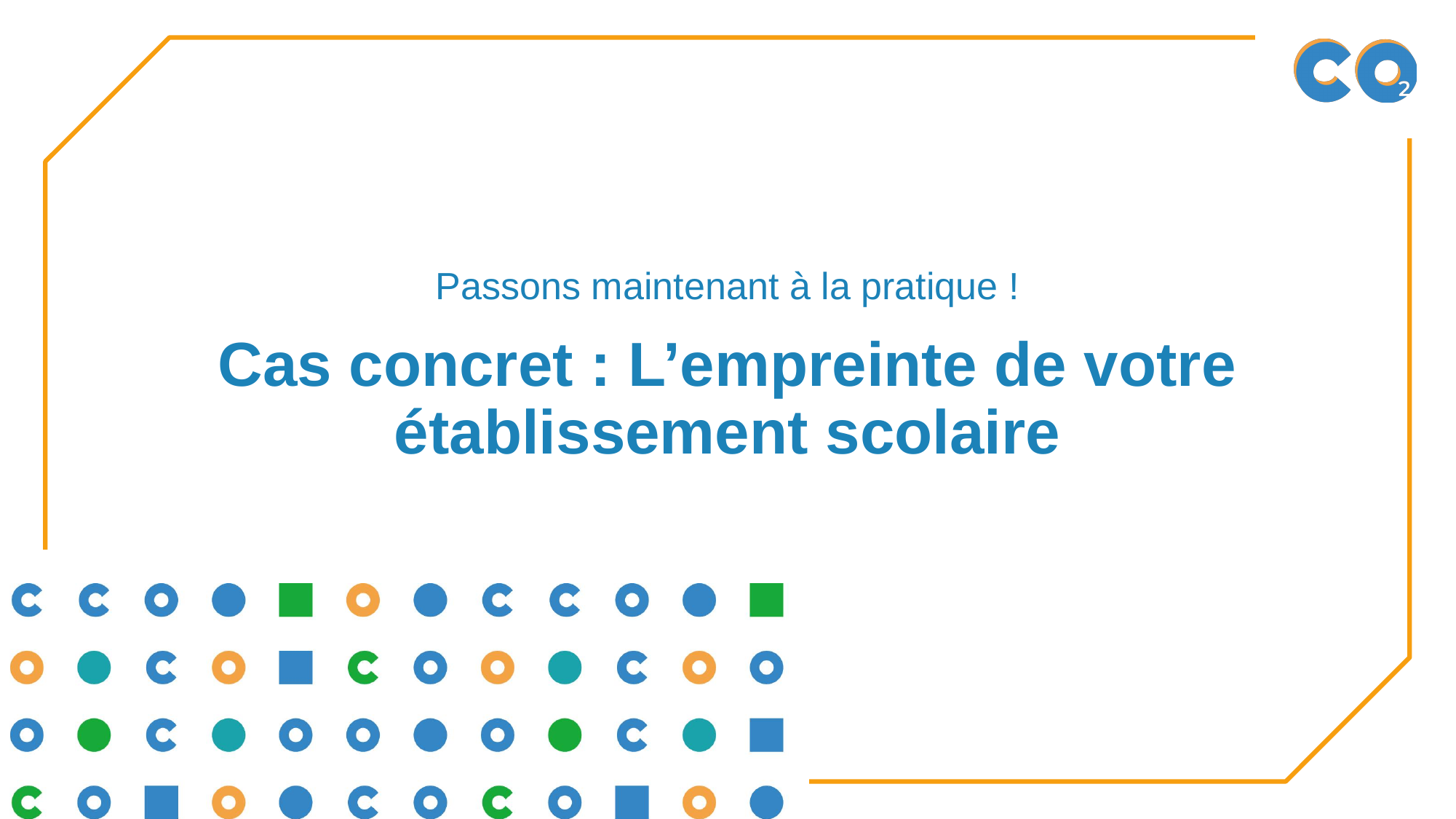

Passons maintenant à la pratique !

# Cas concret : L’empreinte de votre établissement scolaire
Passons maintenant à la pratique !